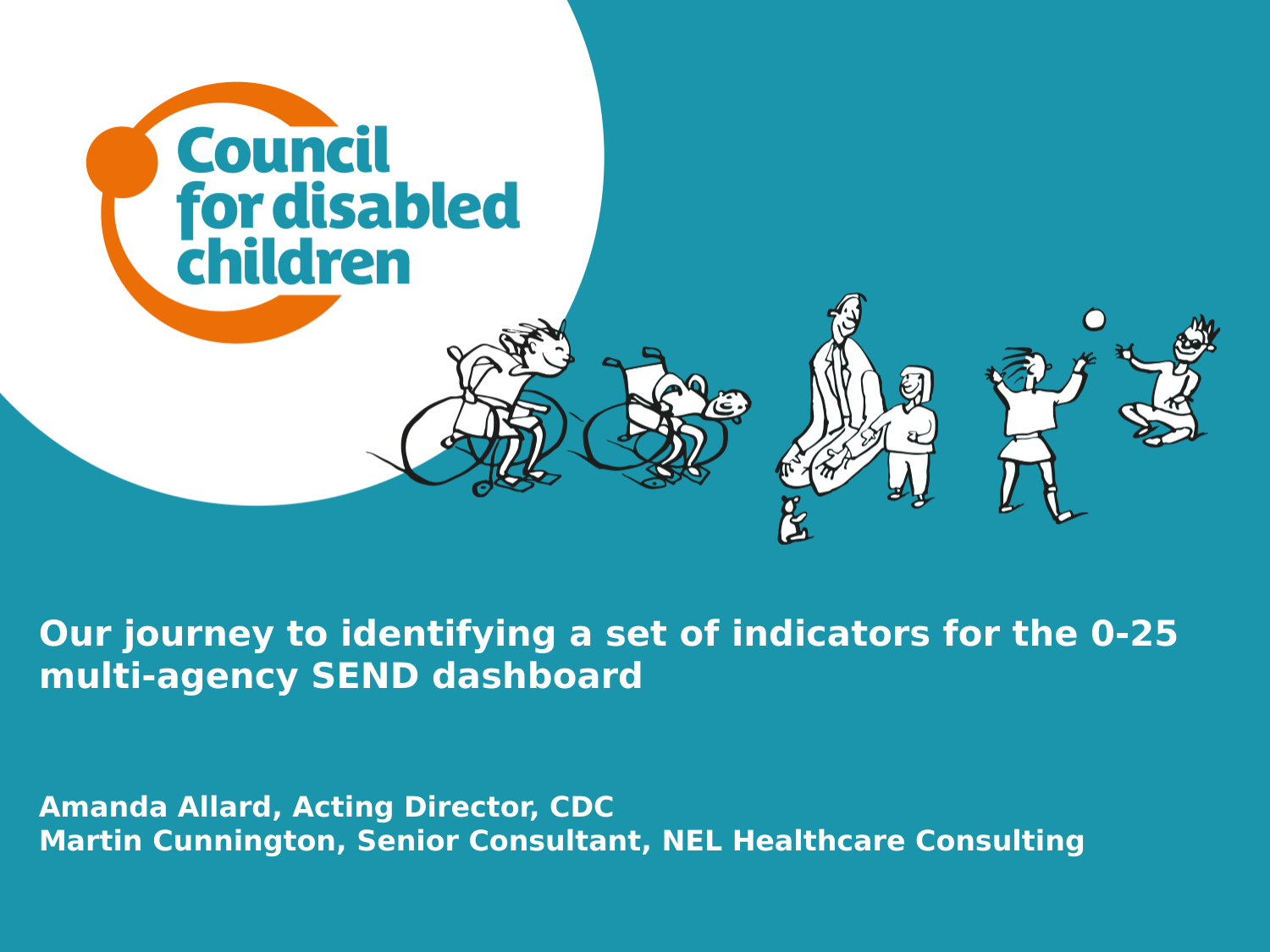

Our journey to identifying a set of indicators for the 0-25 multi-agency SEND dashboard
Amanda Allard, Acting Director, CDC
Martin Cunnington, Senior Consultant, NEL Healthcare Consulting